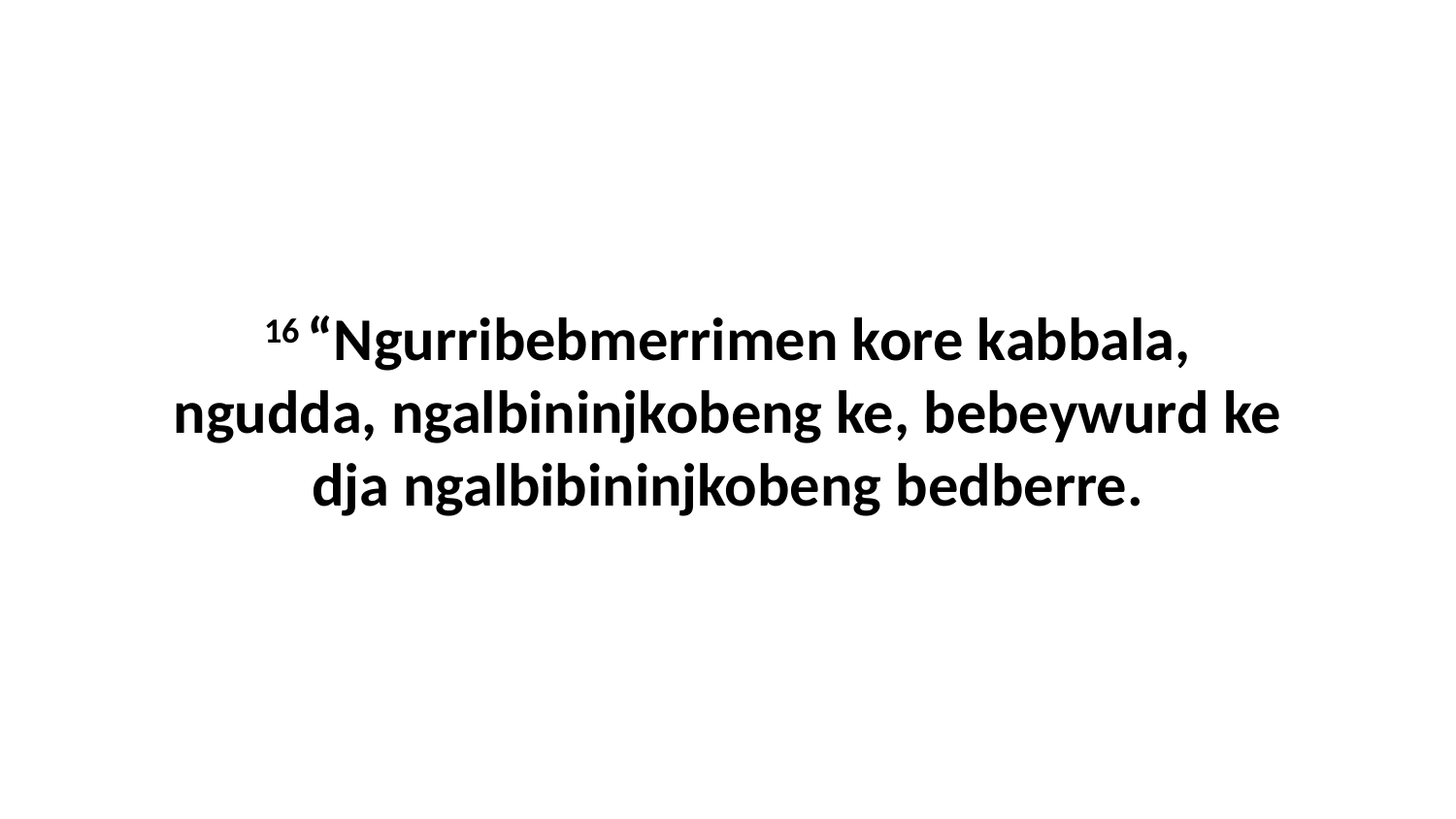

16 “Ngurribebmerrimen kore kabbala, ngudda, ngalbininjkobeng ke, bebeywurd ke dja ngalbibininjkobeng bedberre.